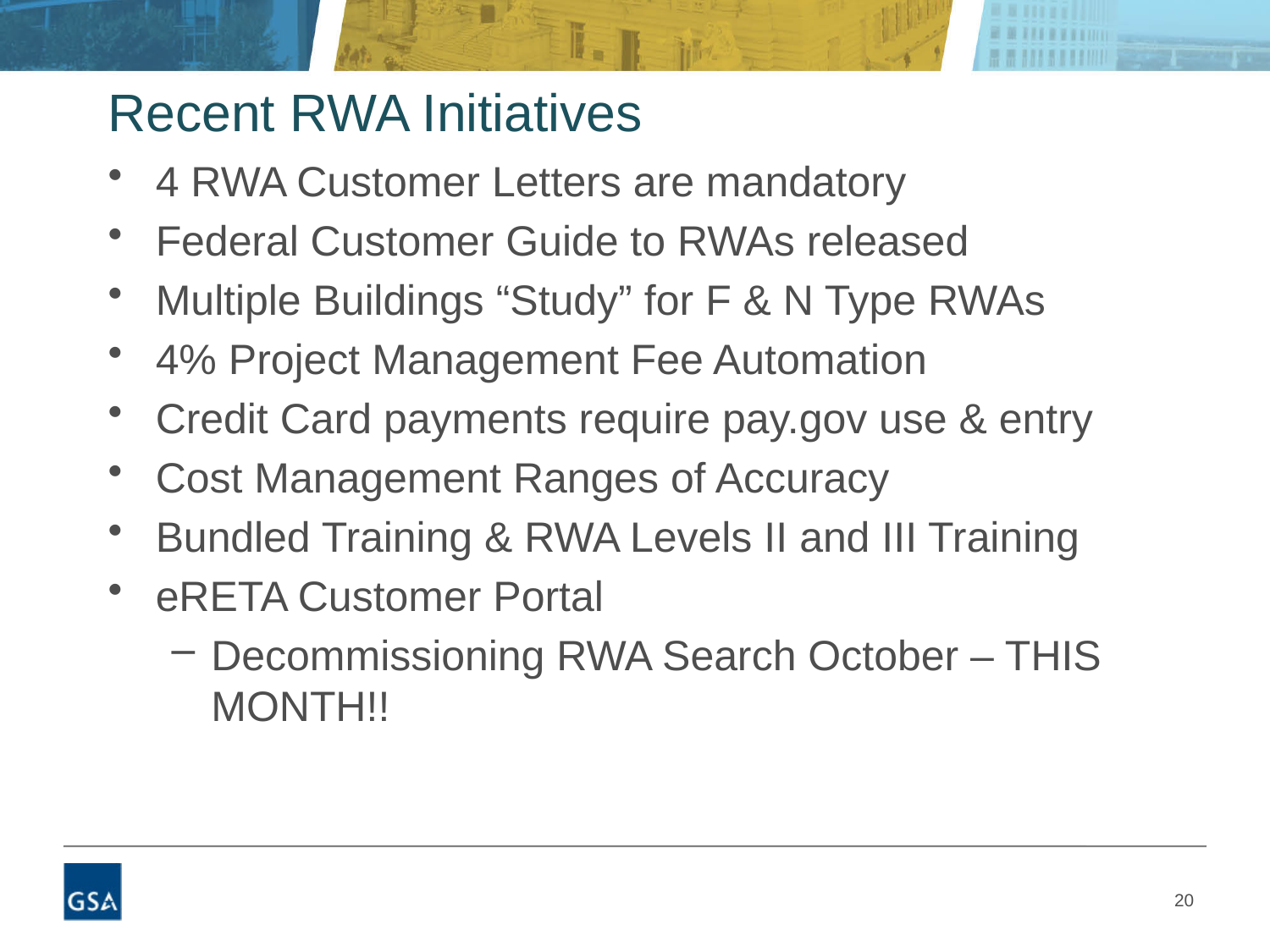

# Recent RWA Initiatives
4 RWA Customer Letters are mandatory
Federal Customer Guide to RWAs released
Multiple Buildings “Study” for F & N Type RWAs
4% Project Management Fee Automation
Credit Card payments require pay.gov use & entry
Cost Management Ranges of Accuracy
Bundled Training & RWA Levels II and III Training
eRETA Customer Portal
Decommissioning RWA Search October – THIS MONTH!!
20